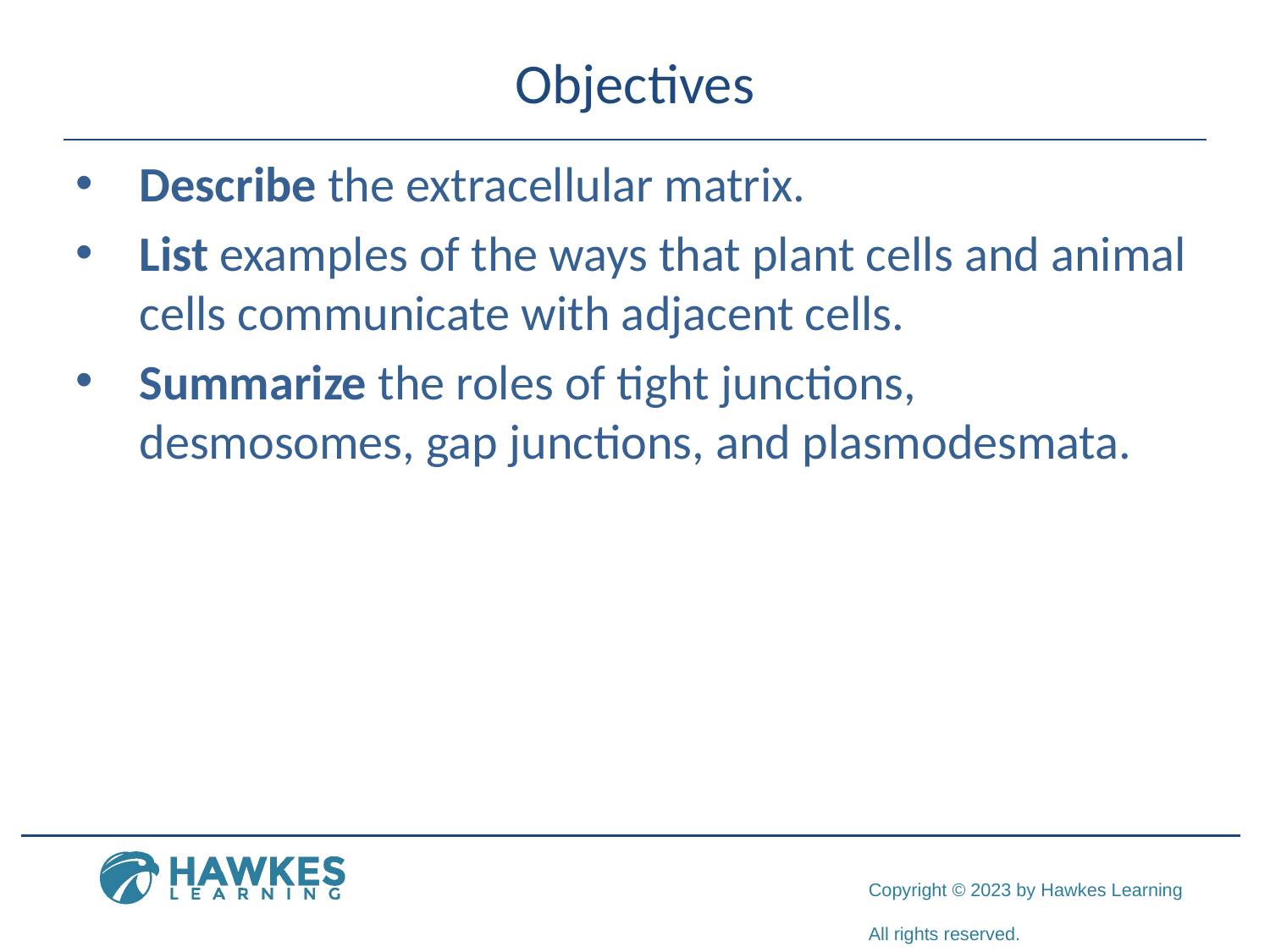

# Objectives
Describe the extracellular matrix.
List examples of the ways that plant cells and animal cells communicate with adjacent cells.
Summarize the roles of tight junctions, desmosomes, gap junctions, and plasmodesmata.